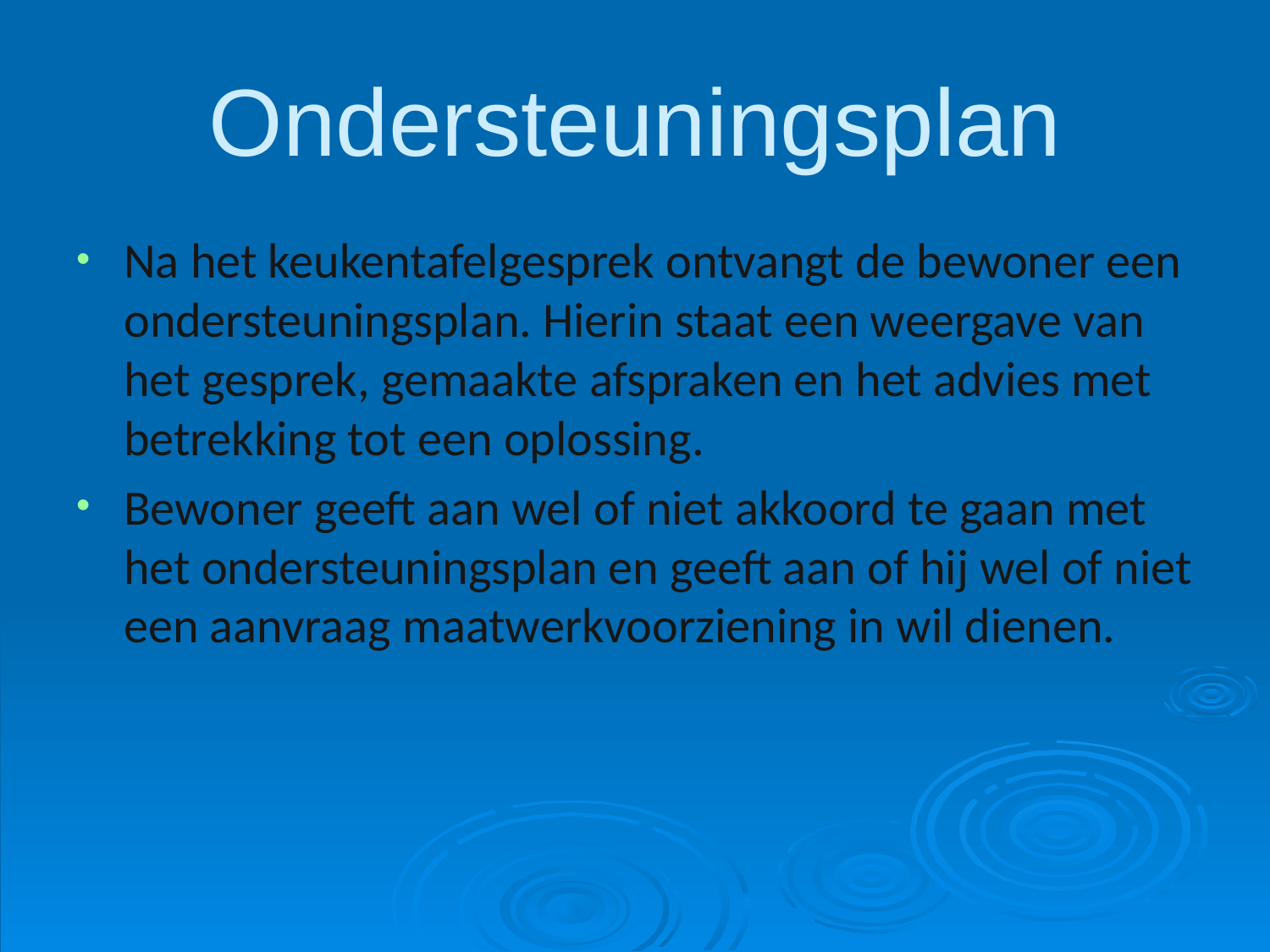

# Ondersteuningsplan
Na het keukentafelgesprek ontvangt de bewoner een ondersteuningsplan. Hierin staat een weergave van het gesprek, gemaakte afspraken en het advies met betrekking tot een oplossing.
Bewoner geeft aan wel of niet akkoord te gaan met het ondersteuningsplan en geeft aan of hij wel of niet een aanvraag maatwerkvoorziening in wil dienen.